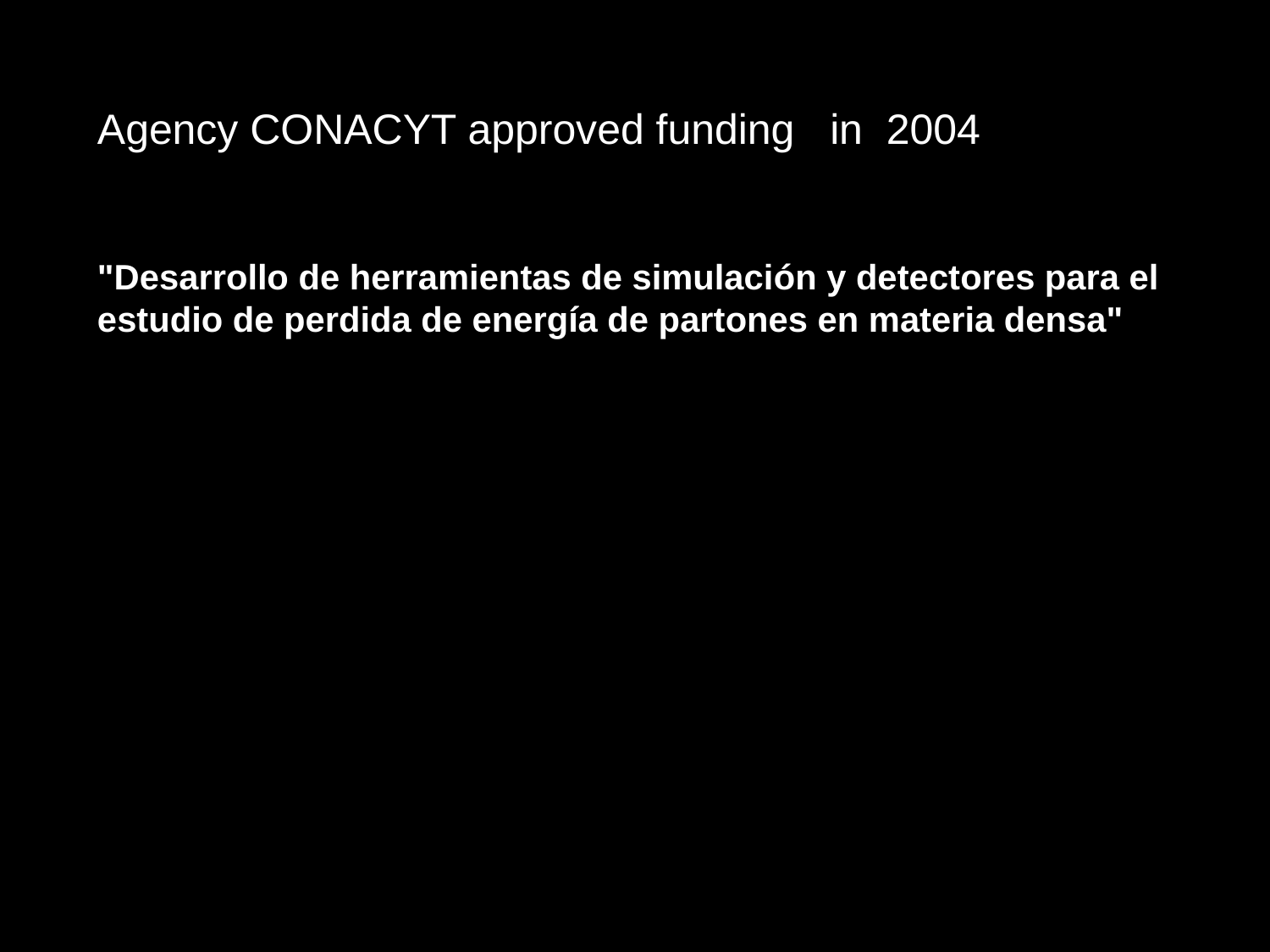

Agency CONACYT approved funding   in  2004

"Desarrollo de herramientas de simulación y detectores para el estudio de perdida de energía de partones en materia densa"